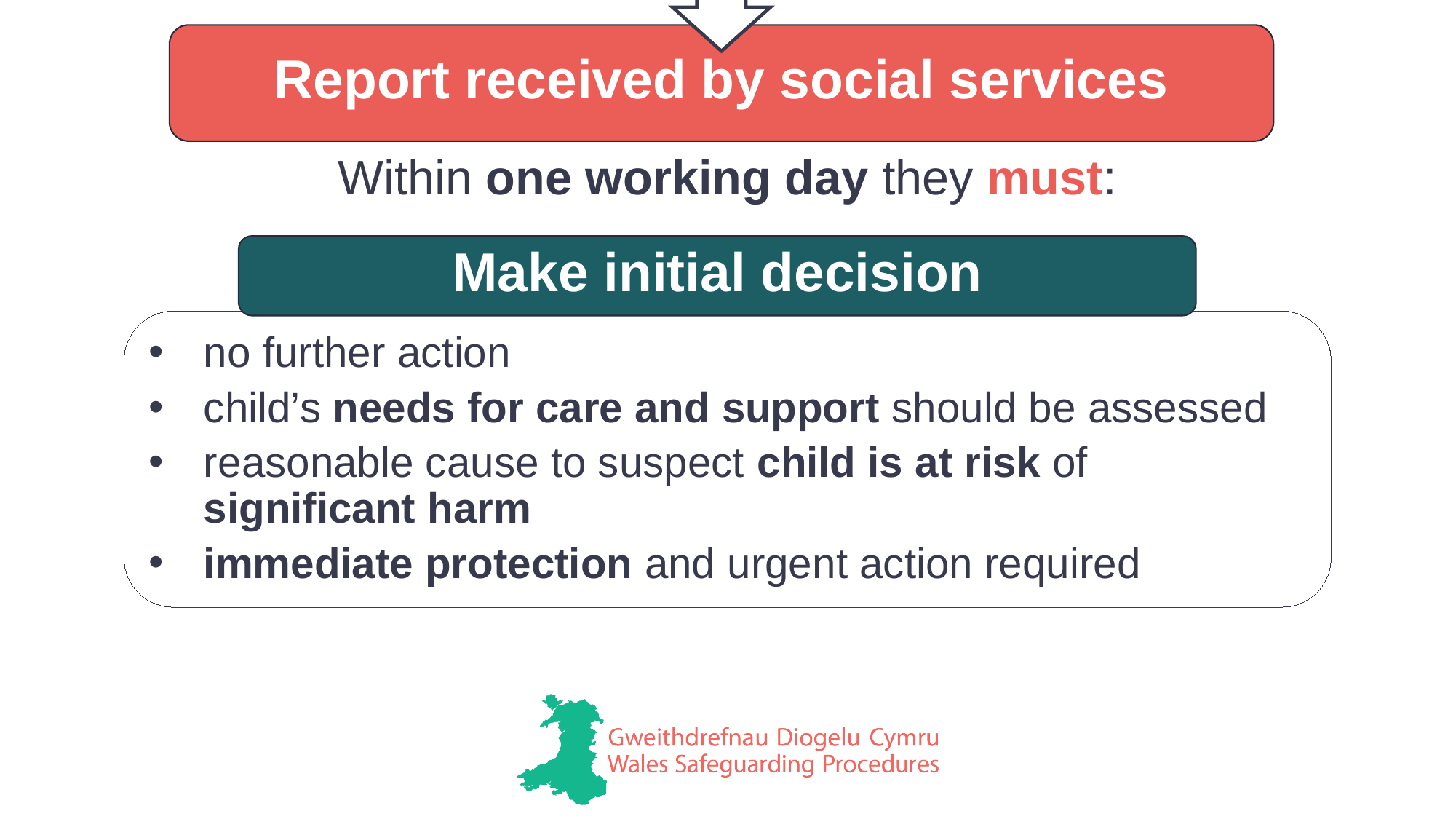

Report received by social services
Within one working day they must:
Make initial decision
no further action
child’s needs for care and support should be assessed
reasonable cause to suspect child is at risk of significant harm
immediate protection and urgent action required